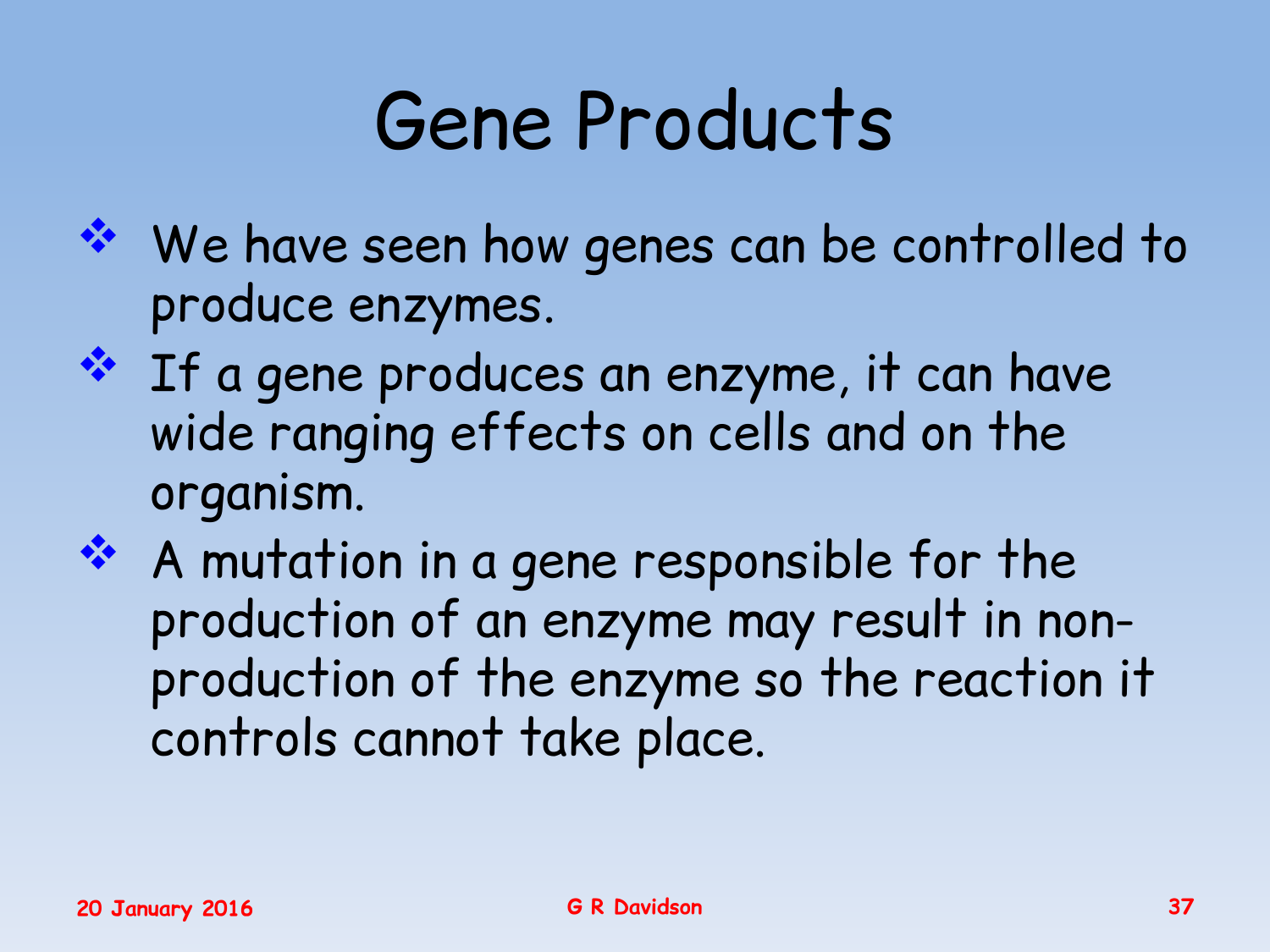

# Gene Products
We have seen how genes can be controlled to produce enzymes.
If a gene produces an enzyme, it can have wide ranging effects on cells and on the organism.
A mutation in a gene responsible for the production of an enzyme may result in non-production of the enzyme so the reaction it controls cannot take place.
20 January 2016
G R Davidson
37